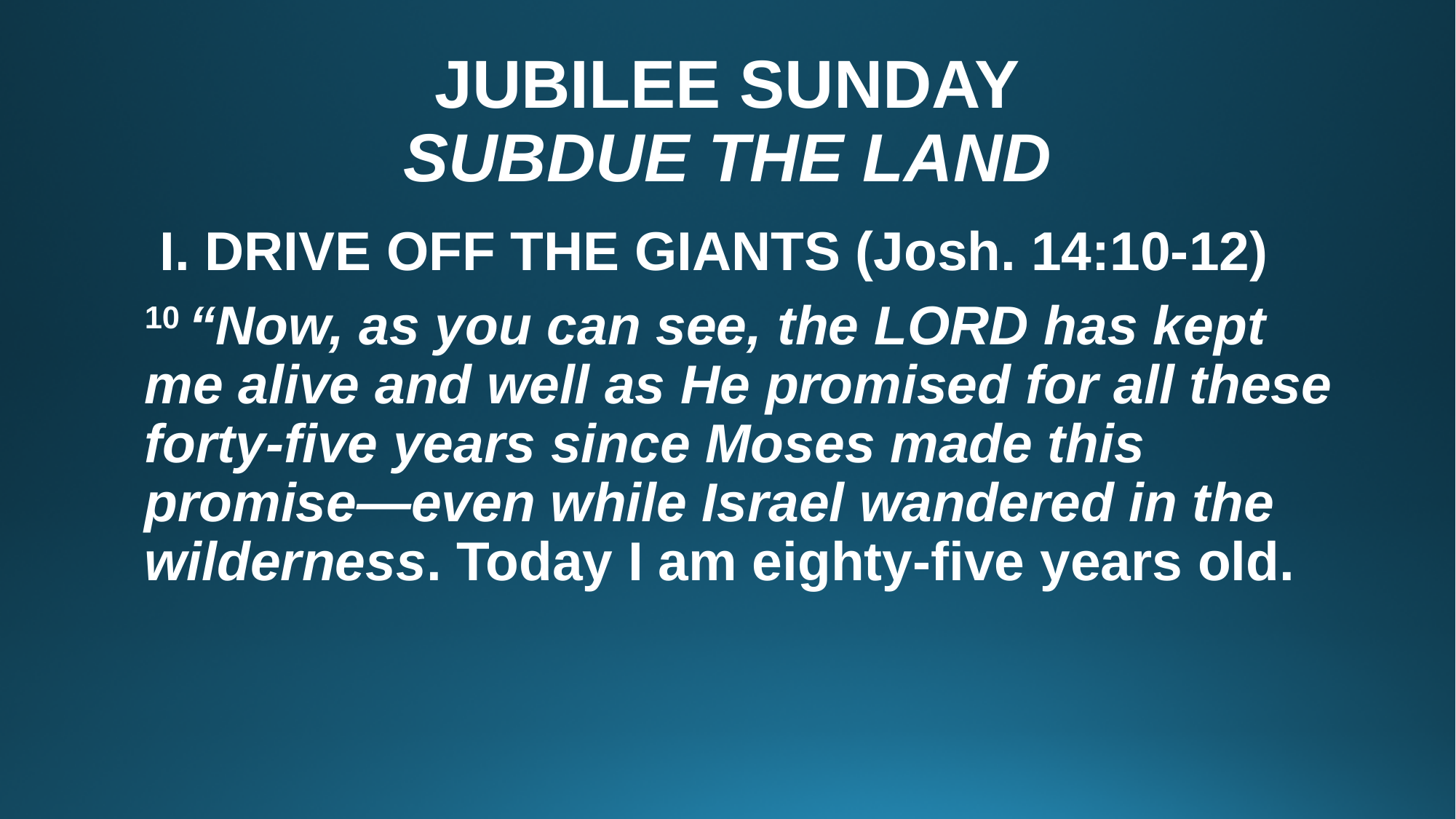

# JUBILEE SUNDAY SUBDUE THE LAND
 I. DRIVE OFF THE GIANTS (Josh. 14:10-12)
10 “Now, as you can see, the Lord has kept me alive and well as He promised for all these forty-five years since Moses made this promise—even while Israel wandered in the wilderness. Today I am eighty-five years old.